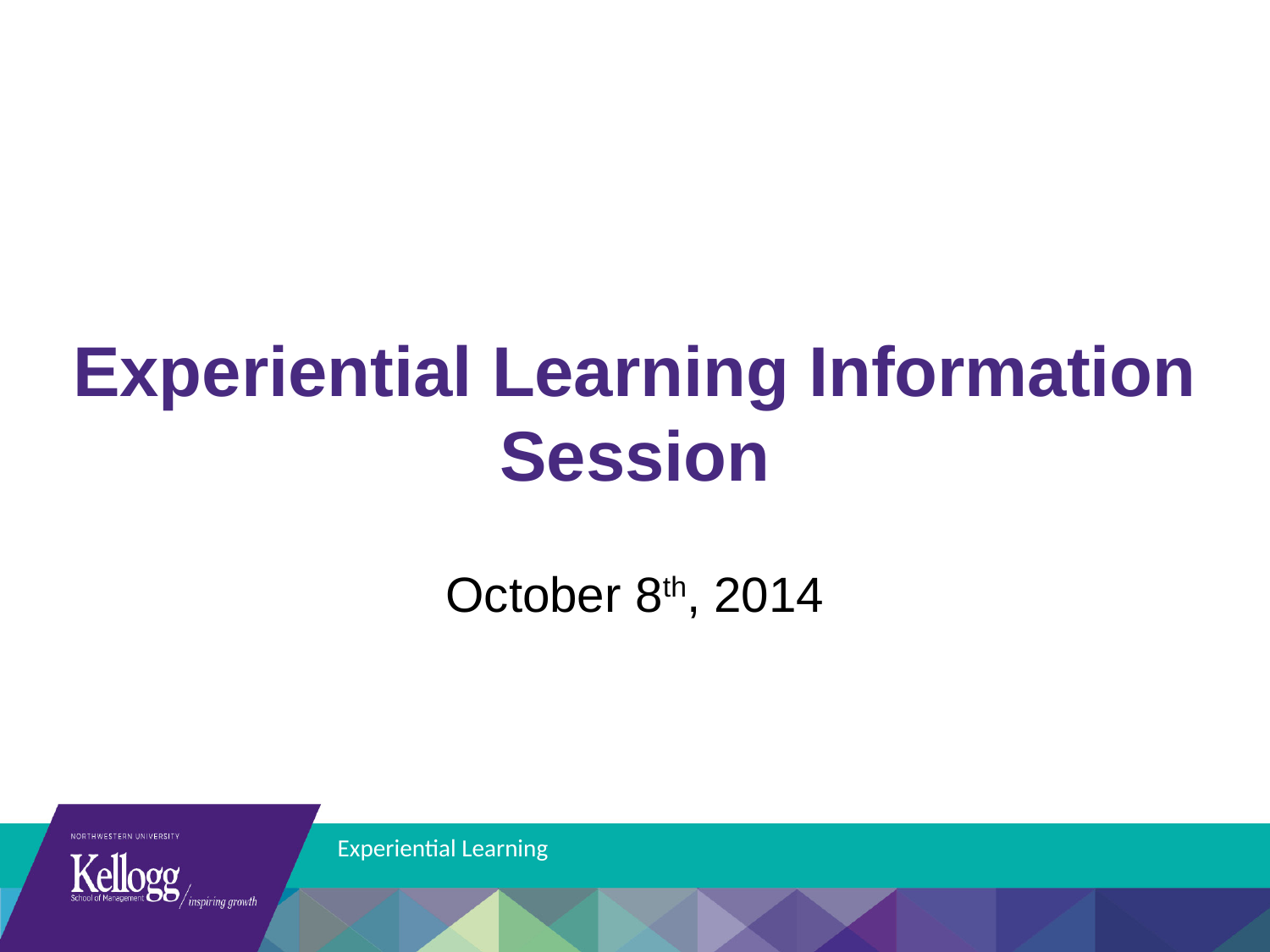

# Experiential Learning Information Session
October 8th, 2014
Experiential Learning